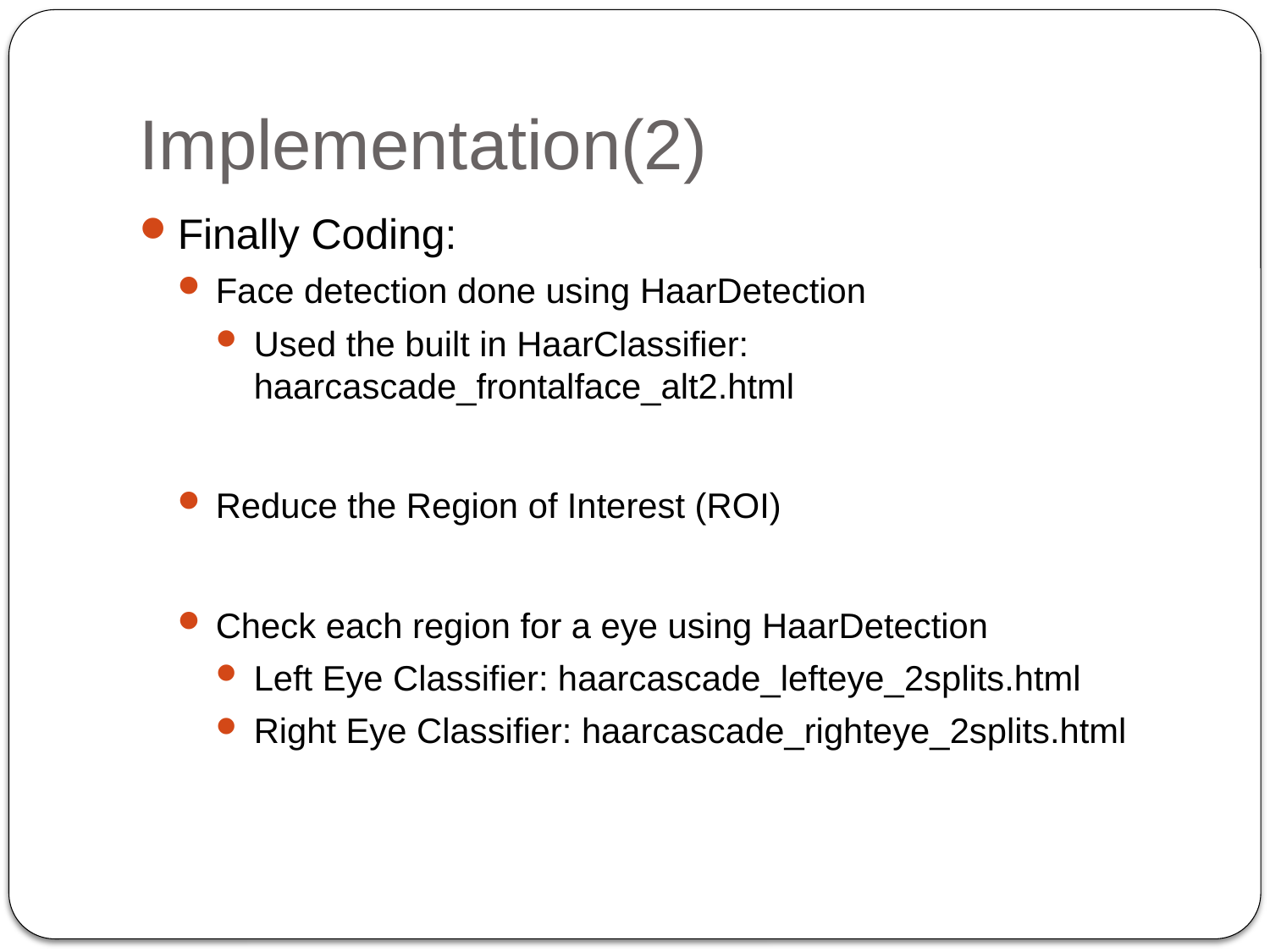

# Implementation(2)
Finally Coding:
Face detection done using HaarDetection
Used the built in HaarClassifier:  haarcascade_frontalface_alt2.html

Reduce the Region of Interest (ROI)

Check each region for a eye using HaarDetection
Left Eye Classifier: haarcascade_lefteye_2splits.html
Right Eye Classifier: haarcascade_righteye_2splits.html